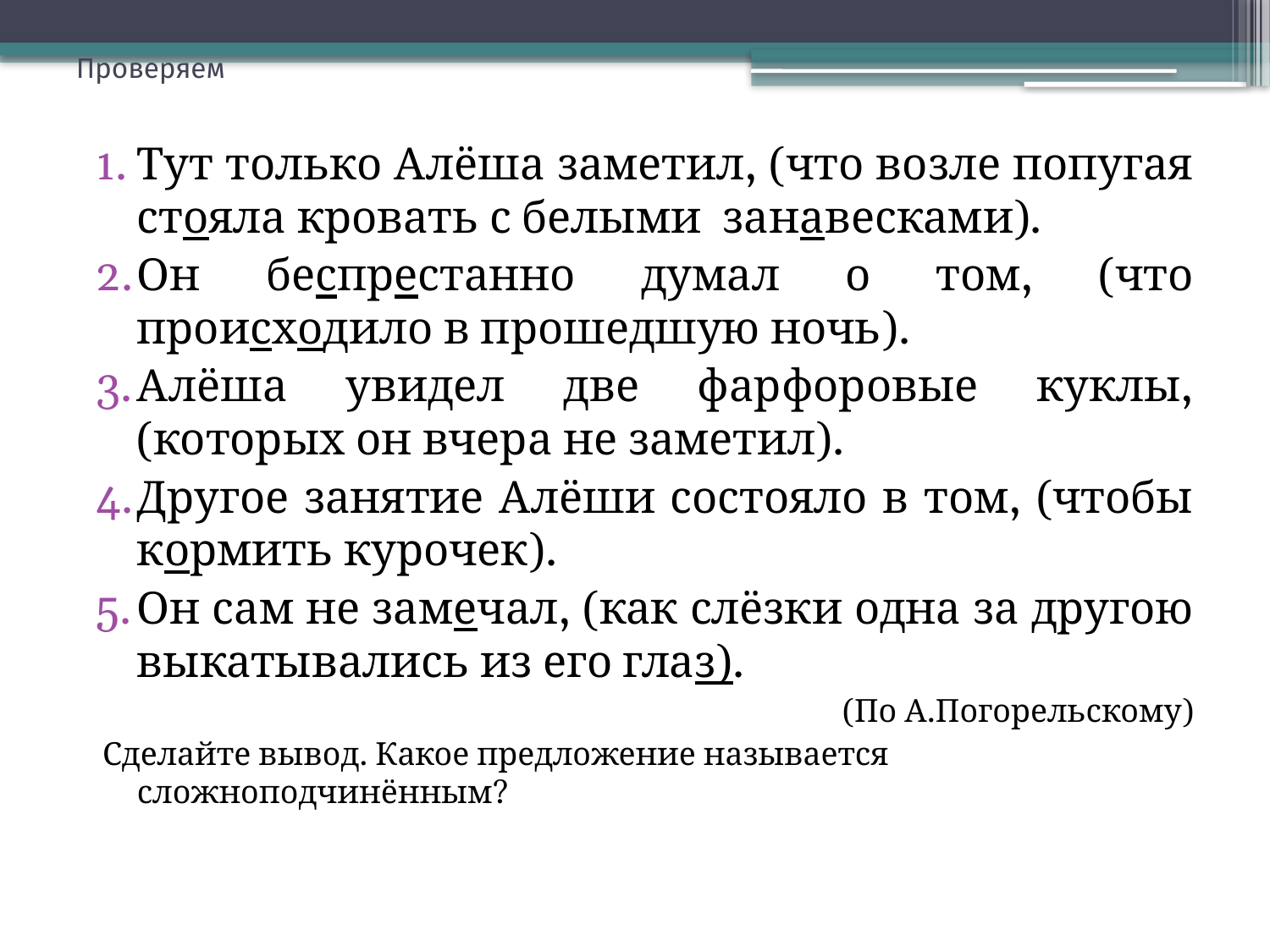

# Проверяем
Тут только Алёша заметил, (что возле попугая стояла кровать с белыми  занавесками).
Он беспрестанно думал о том, (что происходило в прошедшую ночь).
Алёша увидел две фарфоровые куклы, (которых он вчера не заметил).
Другое занятие Алёши состояло в том, (чтобы кормить курочек).
Он сам не замечал, (как слёзки одна за другою выкатывались из его глаз).
(По А.Погорельскому)
Сделайте вывод. Какое предложение называется сложноподчинённым?